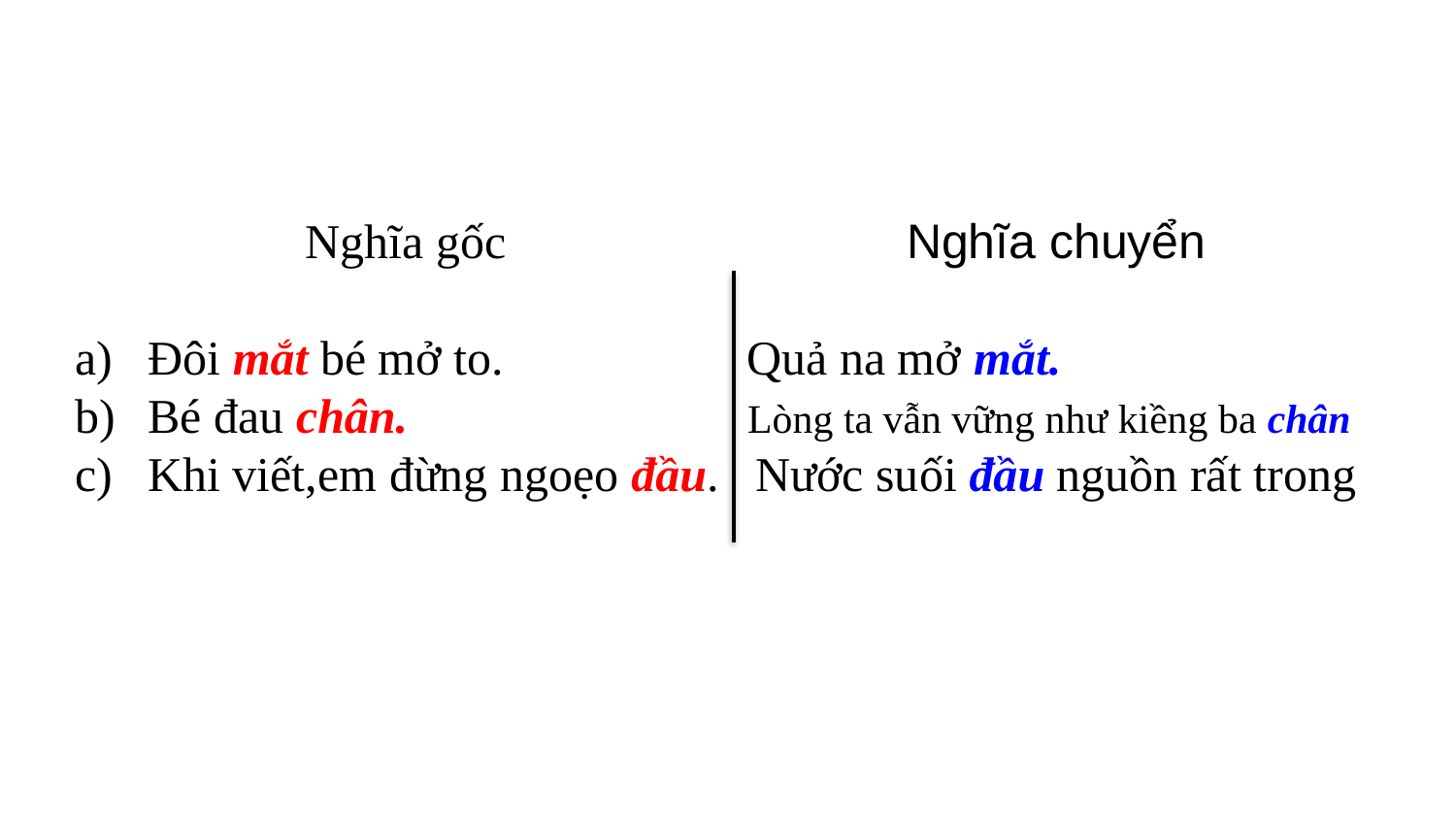

Nghĩa gốc                                 Nghĩa chuyển

Đôi mắt bé mở to.                    Quả na mở mắt.
Bé đau chân.                            Lòng ta vẫn vững như kiềng ba chân
Khi viết,em đừng ngoẹo đầu.   Nước suối đầu nguồn rất trong